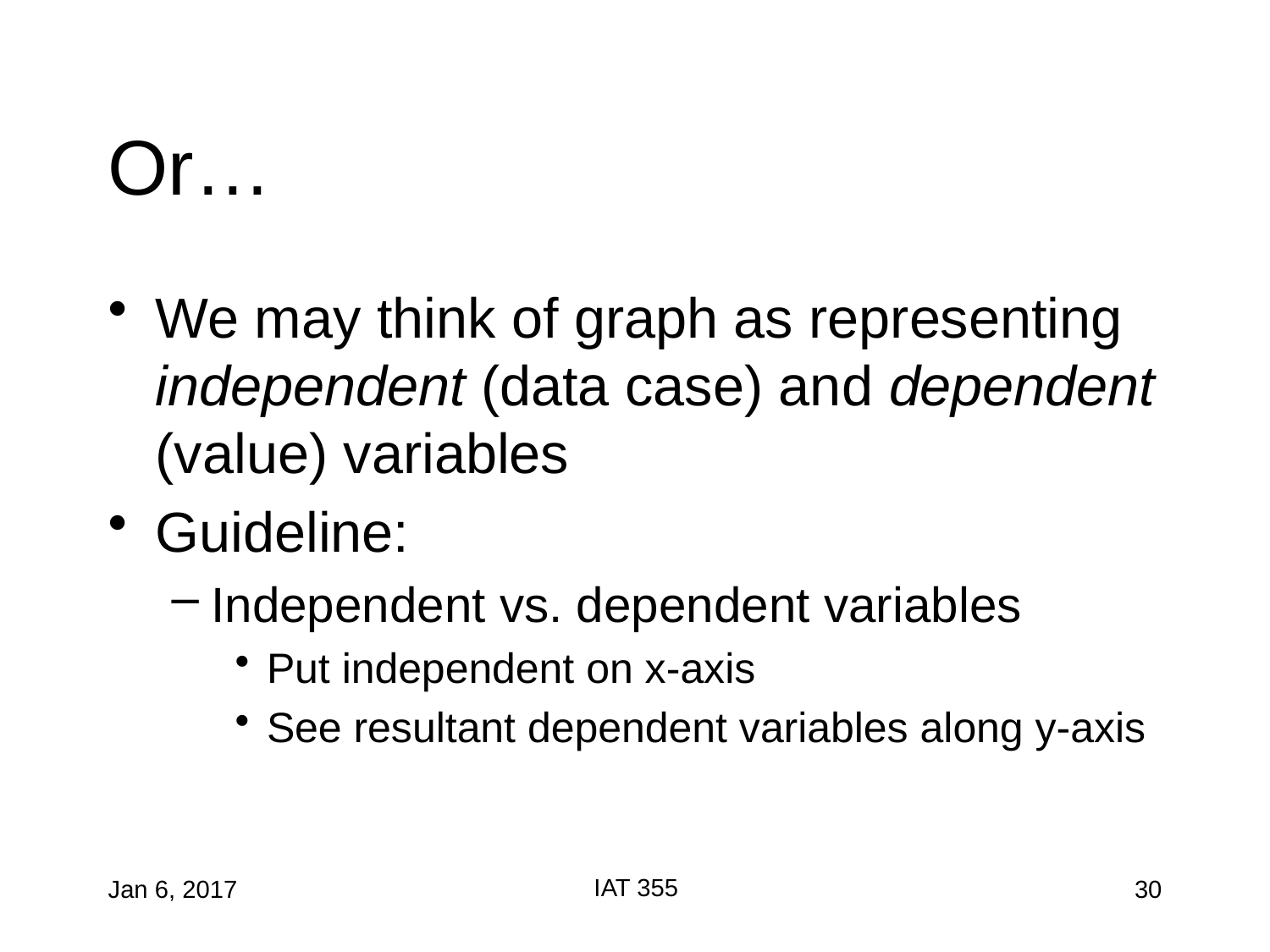

# Or…
We may think of graph as representing independent (data case) and dependent (value) variables
Guideline:
Independent vs. dependent variables
Put independent on x-axis
See resultant dependent variables along y-axis

IAT 355
Jan 6, 2017
30